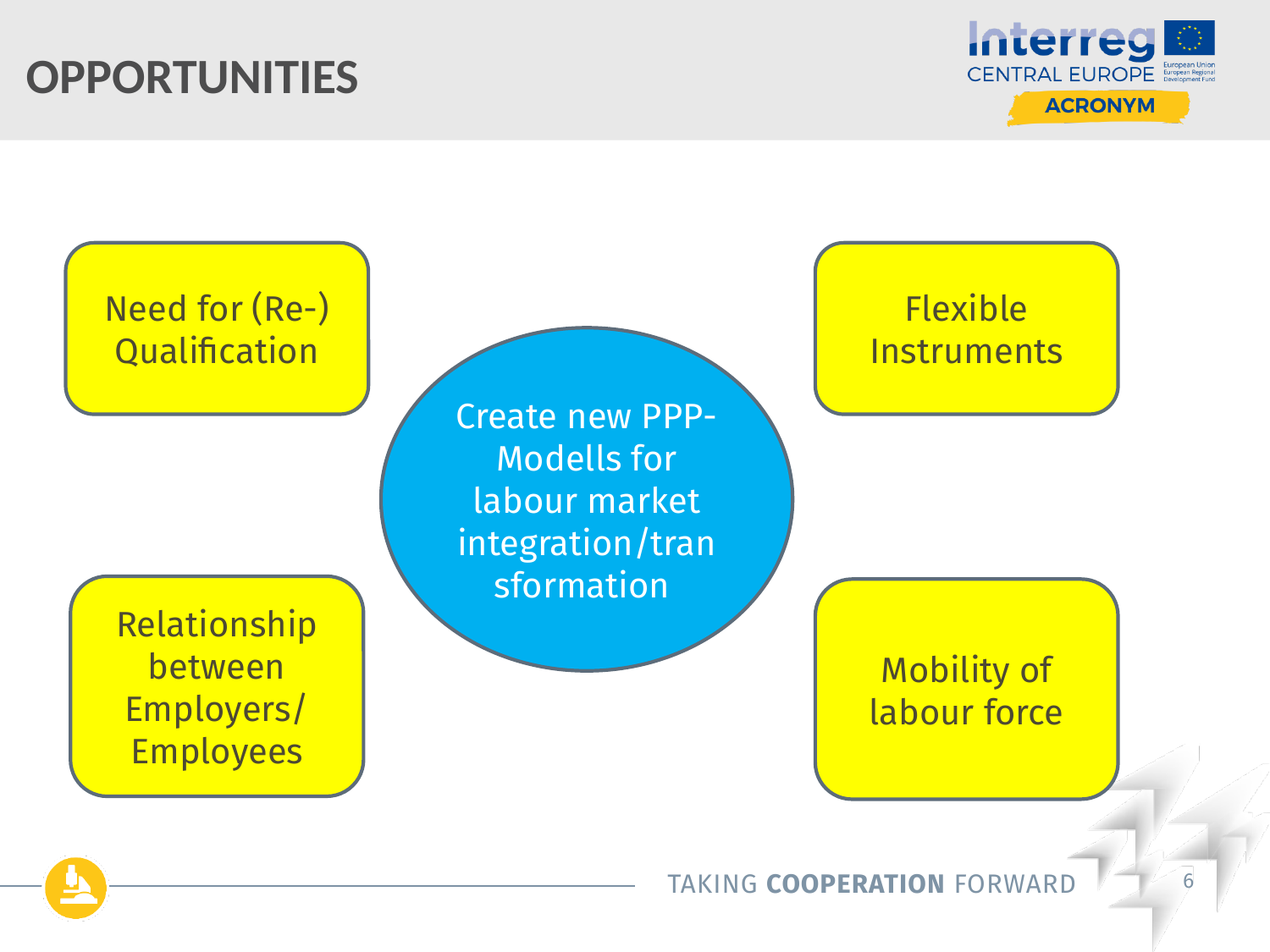

# Opportunities
Flexible Instruments
Need for (Re-)
Qualification
Create new PPP-Modells for labour market integration/transformation
Relationship between Employers/
Employees
Mobility of labour force